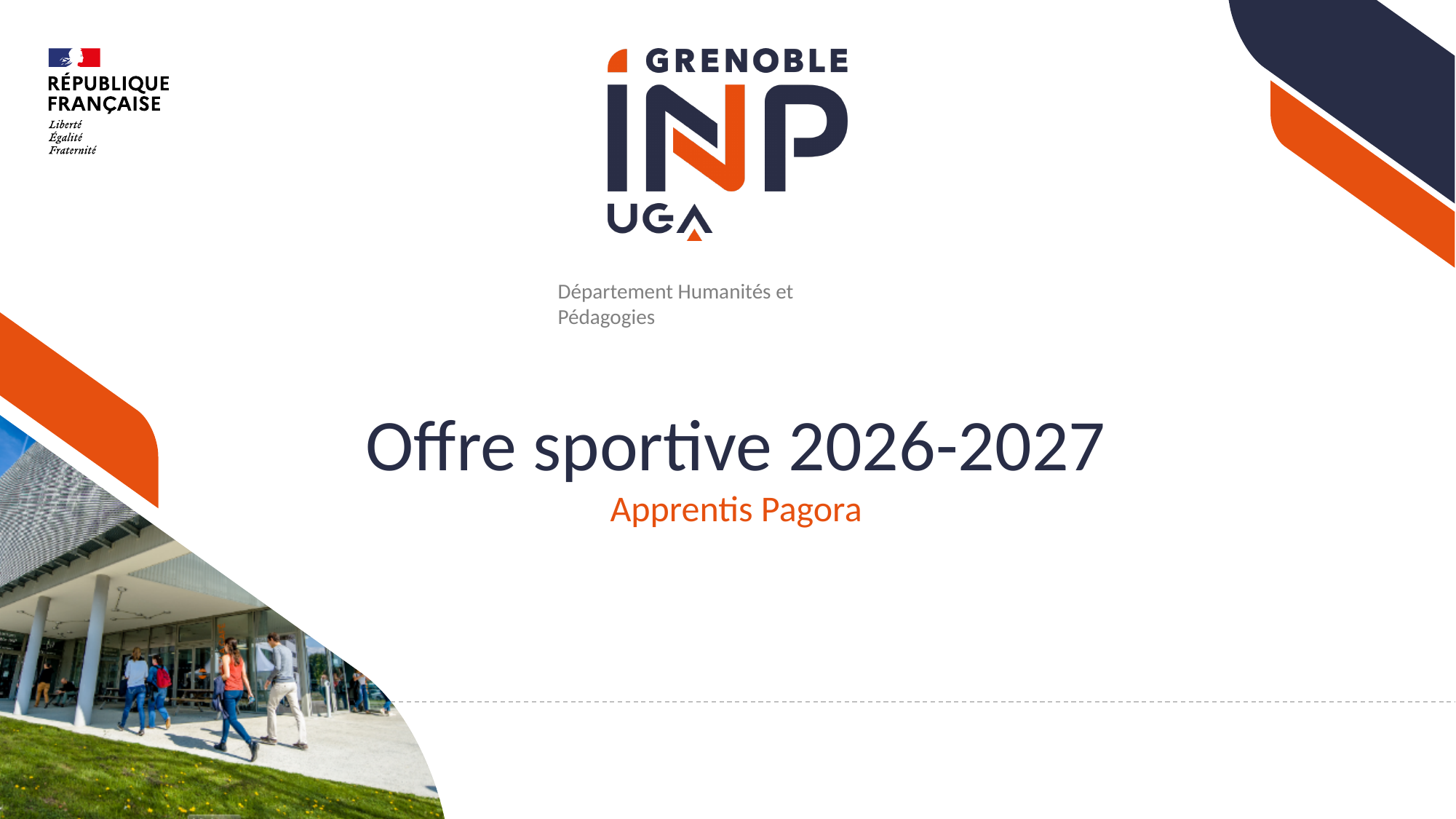

Département Humanités et Pédagogies
Offre sportive 2026-2027
Apprentis Pagora